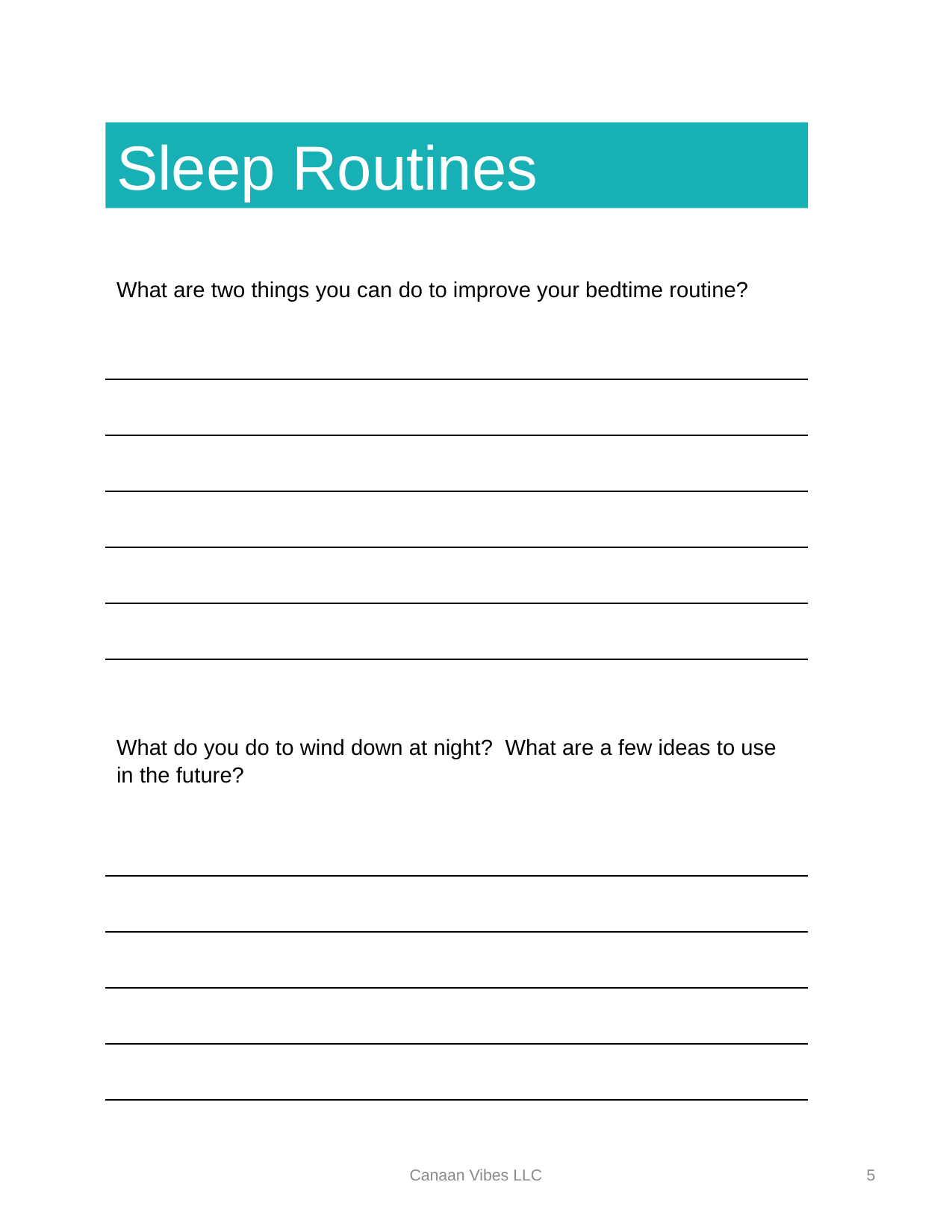

Sleep Routines
What are two things you can do to improve your bedtime routine?
|  |
| --- |
|  |
|  |
|  |
|  |
|  |
What do you do to wind down at night?  What are a few ideas to use in the future?
|  |
| --- |
|  |
|  |
|  |
|  |
Canaan Vibes LLC
5